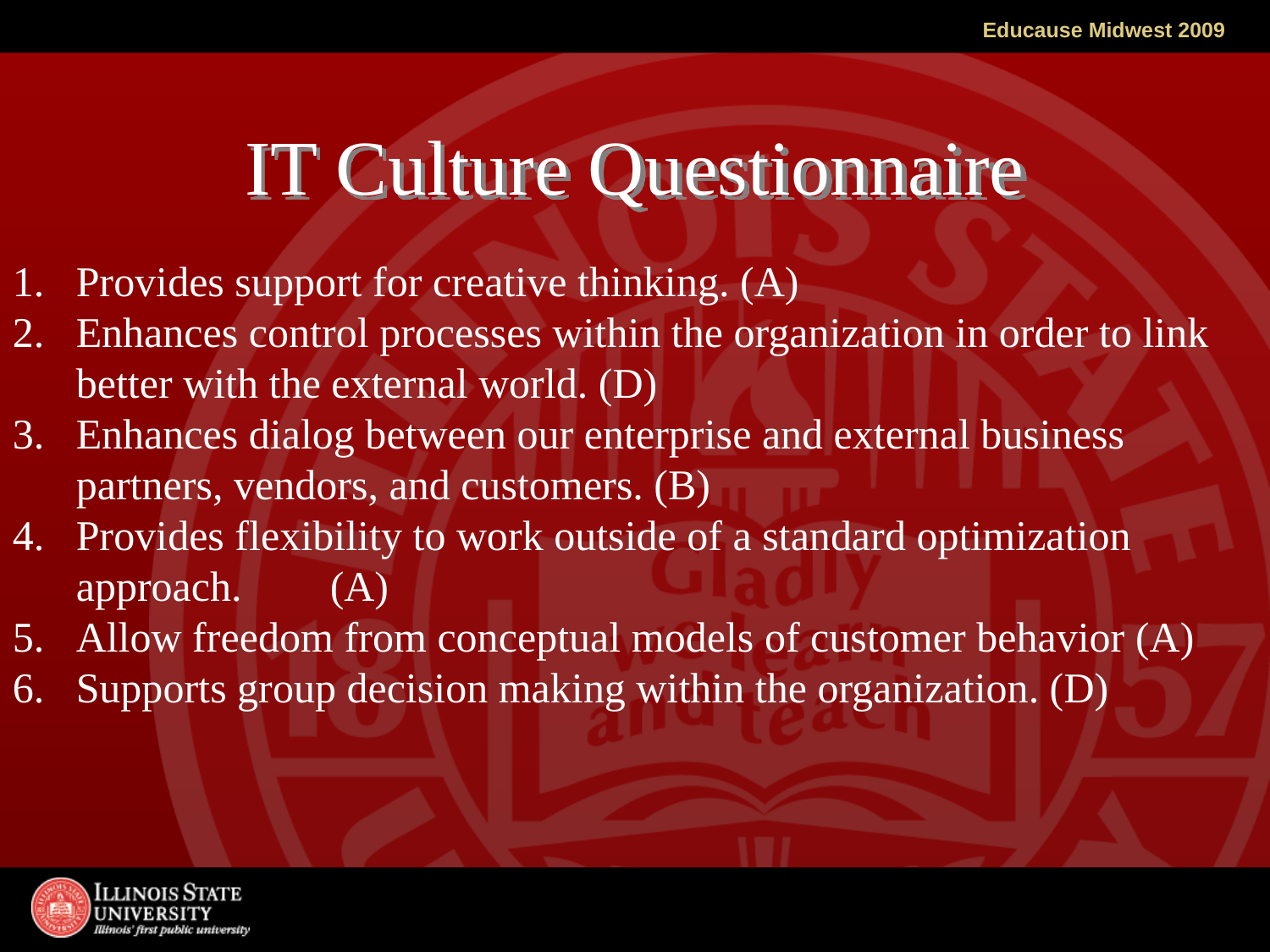

# IT Culture Questionnaire
Provides support for creative thinking. (A)
Enhances control processes within the organization in order to link better with the external world. (D)
Enhances dialog between our enterprise and external business partners, vendors, and customers. (B)
Provides flexibility to work outside of a standard optimization approach. 	(A)
Allow freedom from conceptual models of customer behavior (A)
Supports group decision making within the organization. (D)